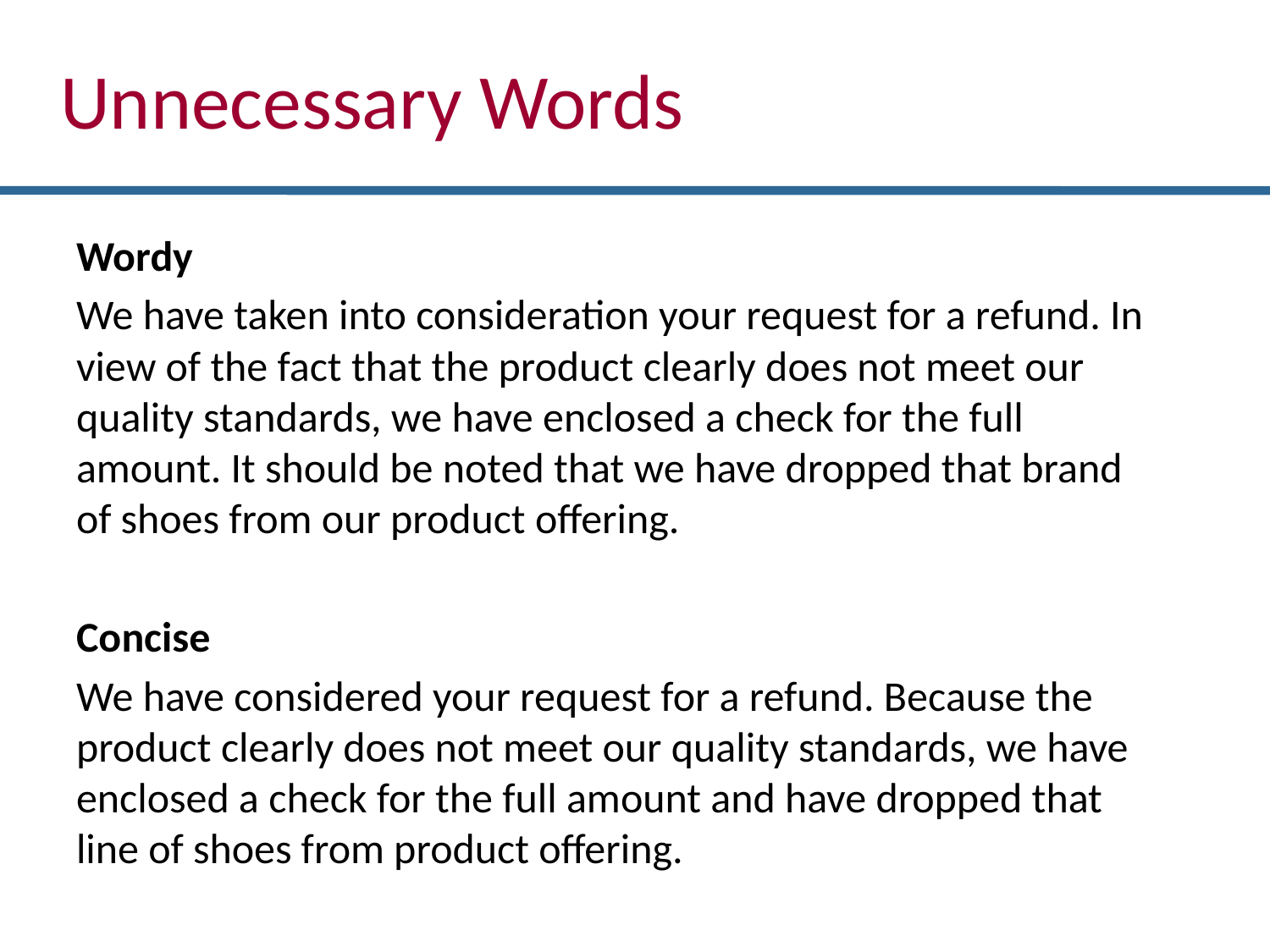

# Unnecessary Words
Wordy
We have taken into consideration your request for a refund. In view of the fact that the product clearly does not meet our quality standards, we have enclosed a check for the full amount. It should be noted that we have dropped that brand of shoes from our product offering.

Concise
We have considered your request for a refund. Because the product clearly does not meet our quality standards, we have enclosed a check for the full amount and have dropped that line of shoes from product offering.